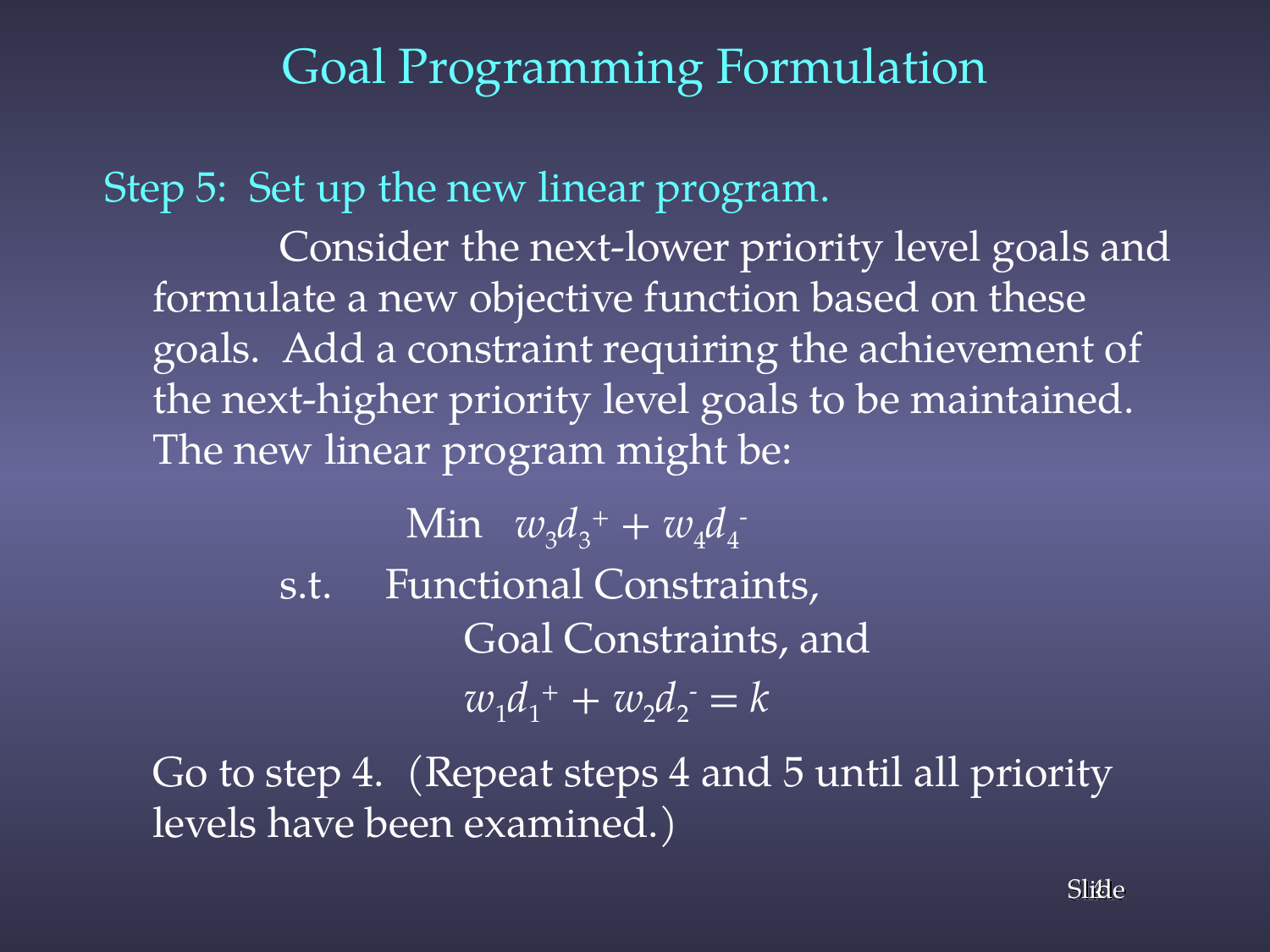

# Goal Programming Formulation
Step 5:  Set up the new linear program.
		Consider the next-lower priority level goals and formulate a new objective function based on these goals.  Add a constraint requiring the achievement of the next-higher priority level goals to be maintained.  	The new linear program might be:

                     	Min   w3d3+ + w4d4-
                	s.t.     Functional Constraints,
                                  Goal Constraints, and
                                  w1d1+ + w2d2- = k

	Go to step 4.  (Repeat steps 4 and 5 until all priority levels have been examined.)